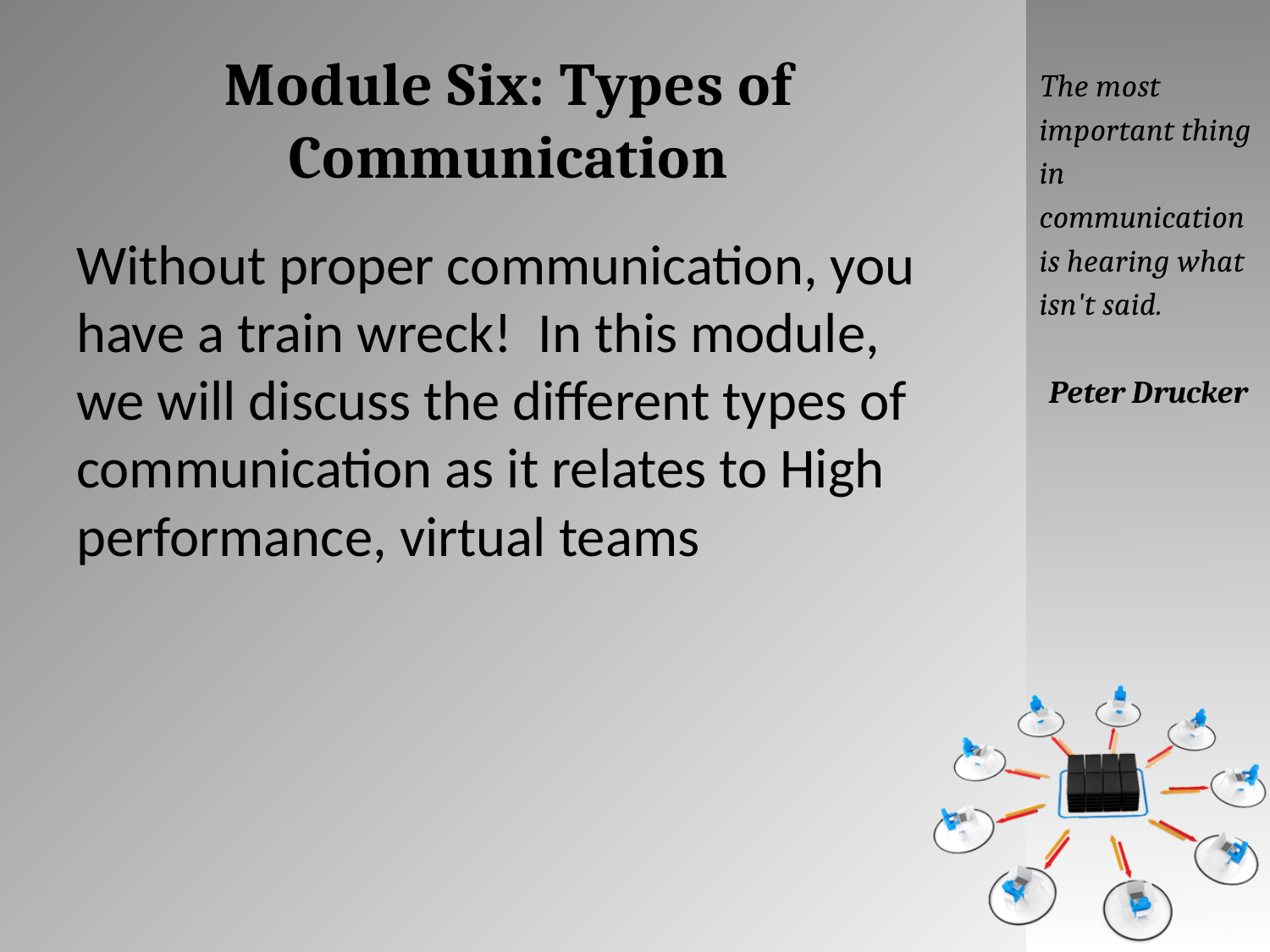

# Module Six: Types of Communication
The most important thing in communication is hearing what isn't said.

Peter Drucker
Without proper communication, you have a train wreck!  In this module, we will discuss the different types of communication as it relates to High performance, virtual teams